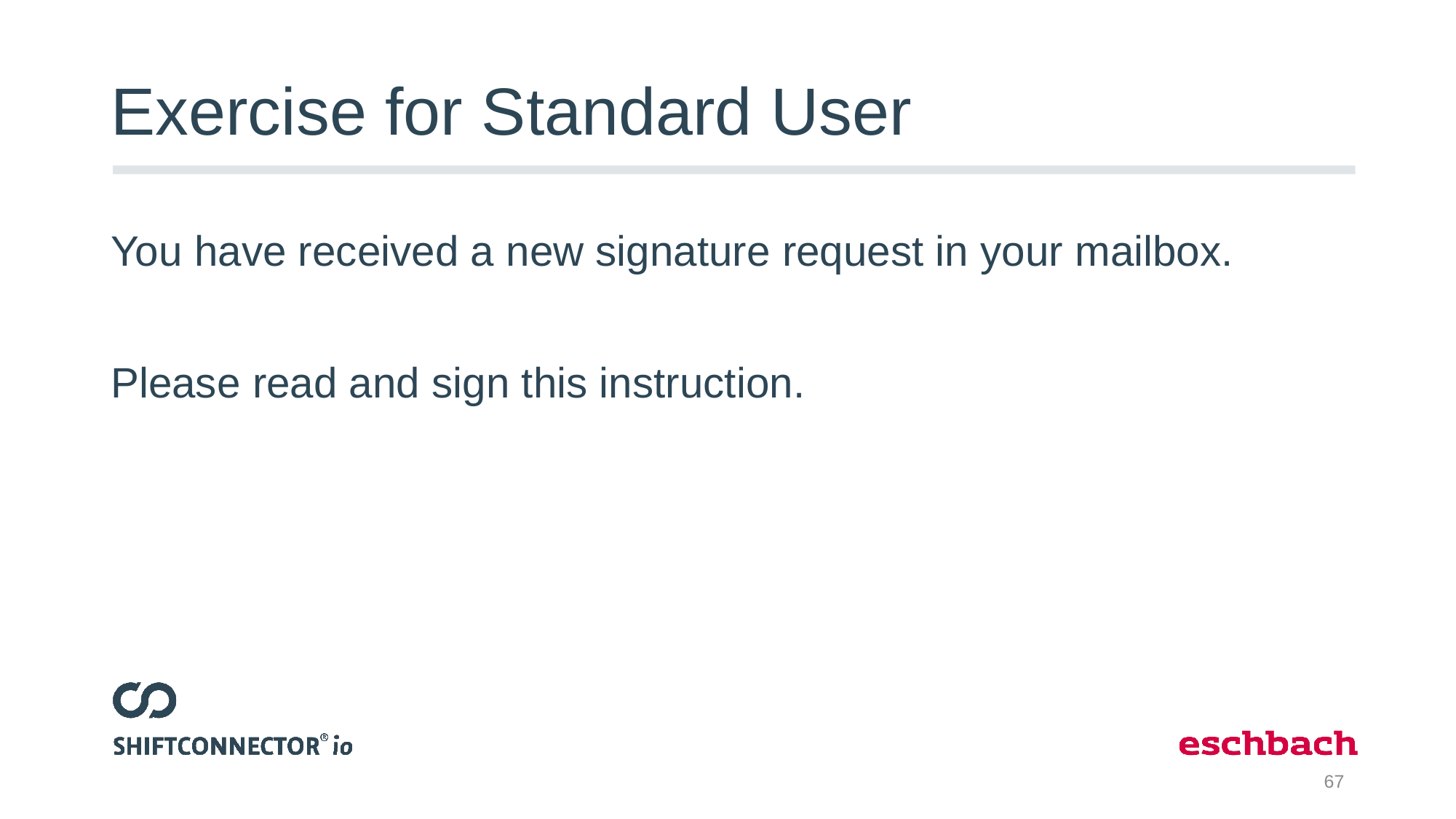

# Exercise for Standard User
You have received a new signature request in your mailbox.

Please read and sign this instruction.
67